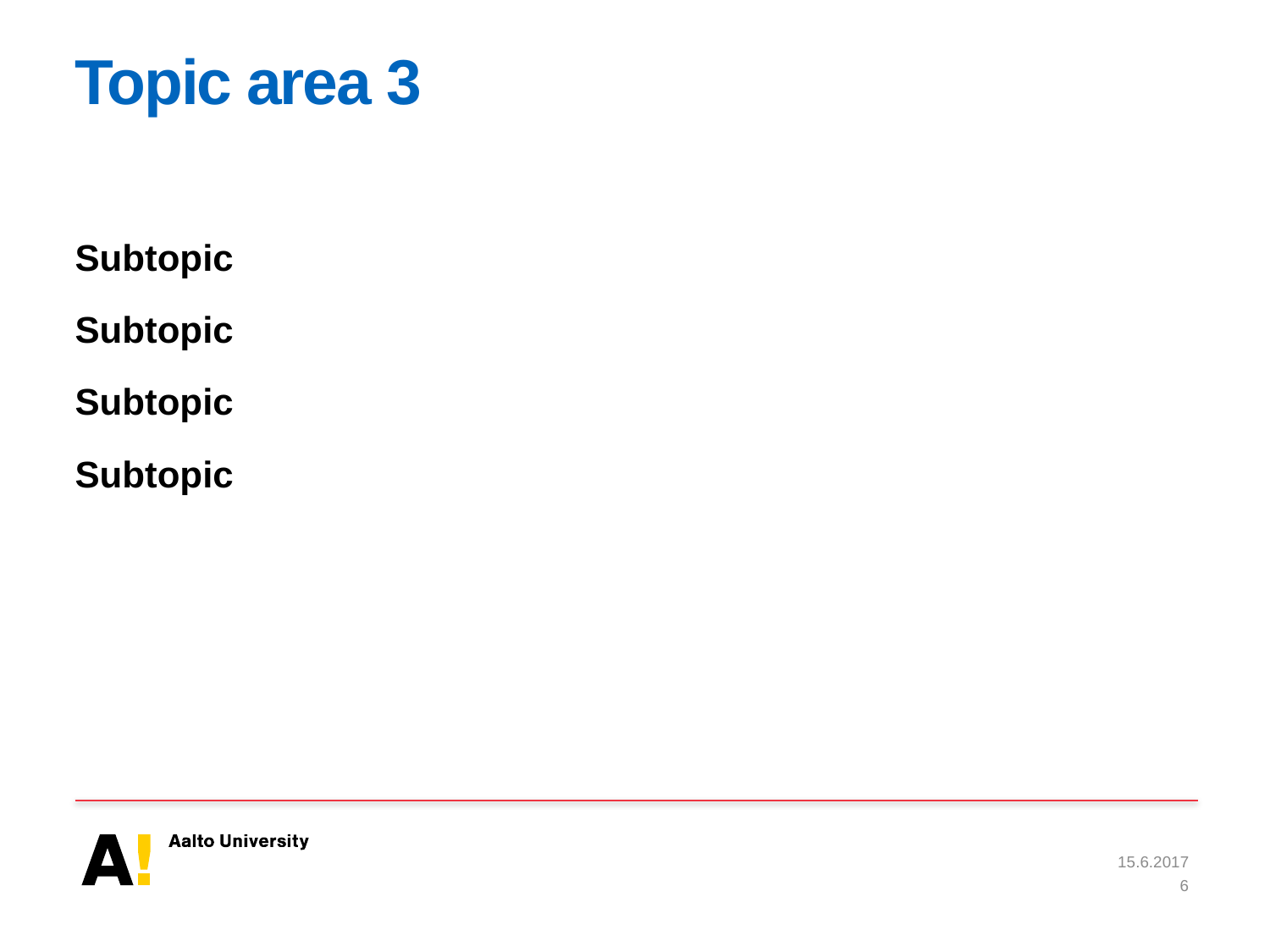

# Topic area 3
Subtopic
Subtopic
Subtopic
Subtopic

15.6.2017
6